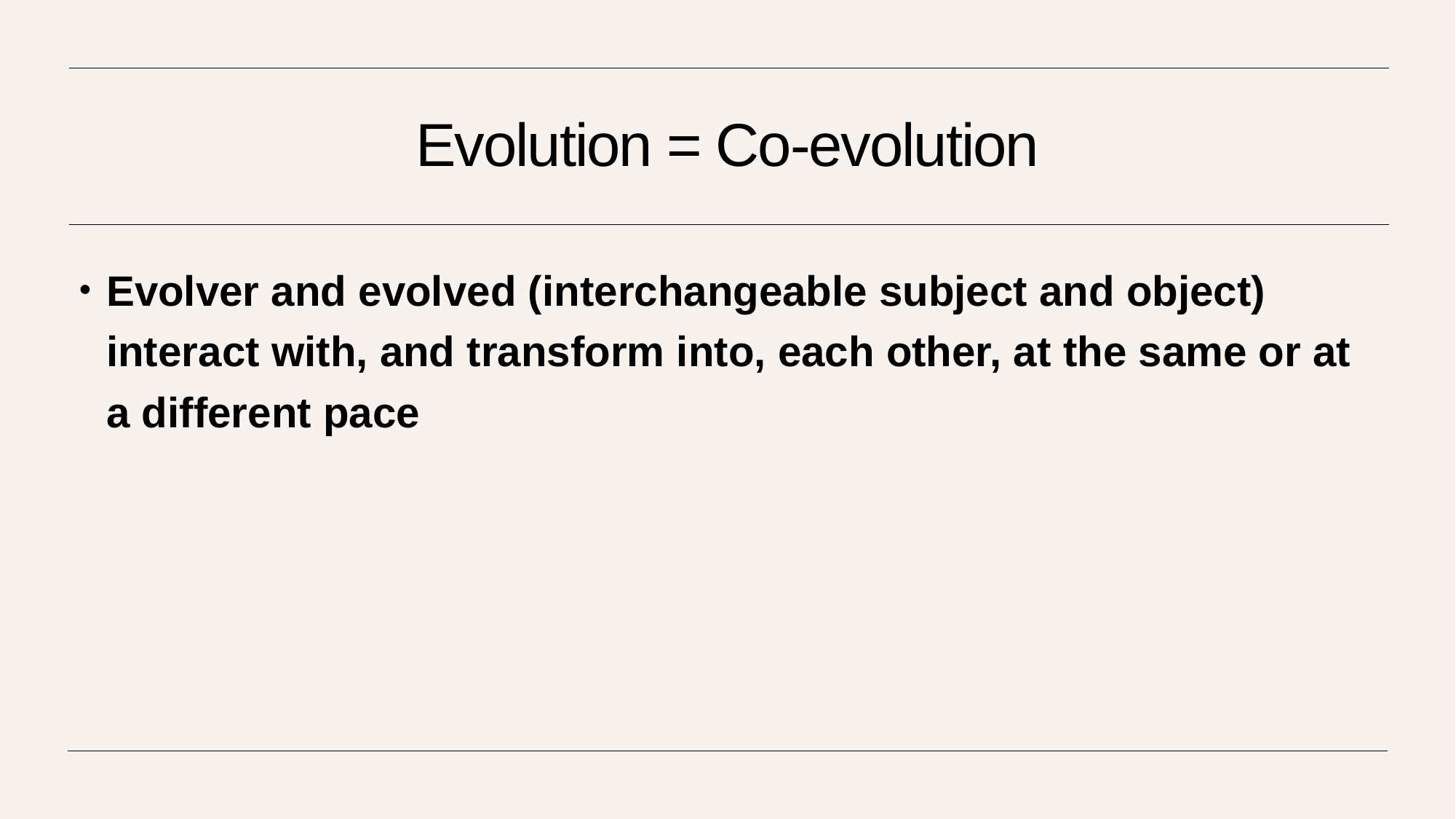

# Evolution = Co-evolution
Evolver and evolved (interchangeable subject and object) interact with, and transform into, each other, at the same or at a different pace